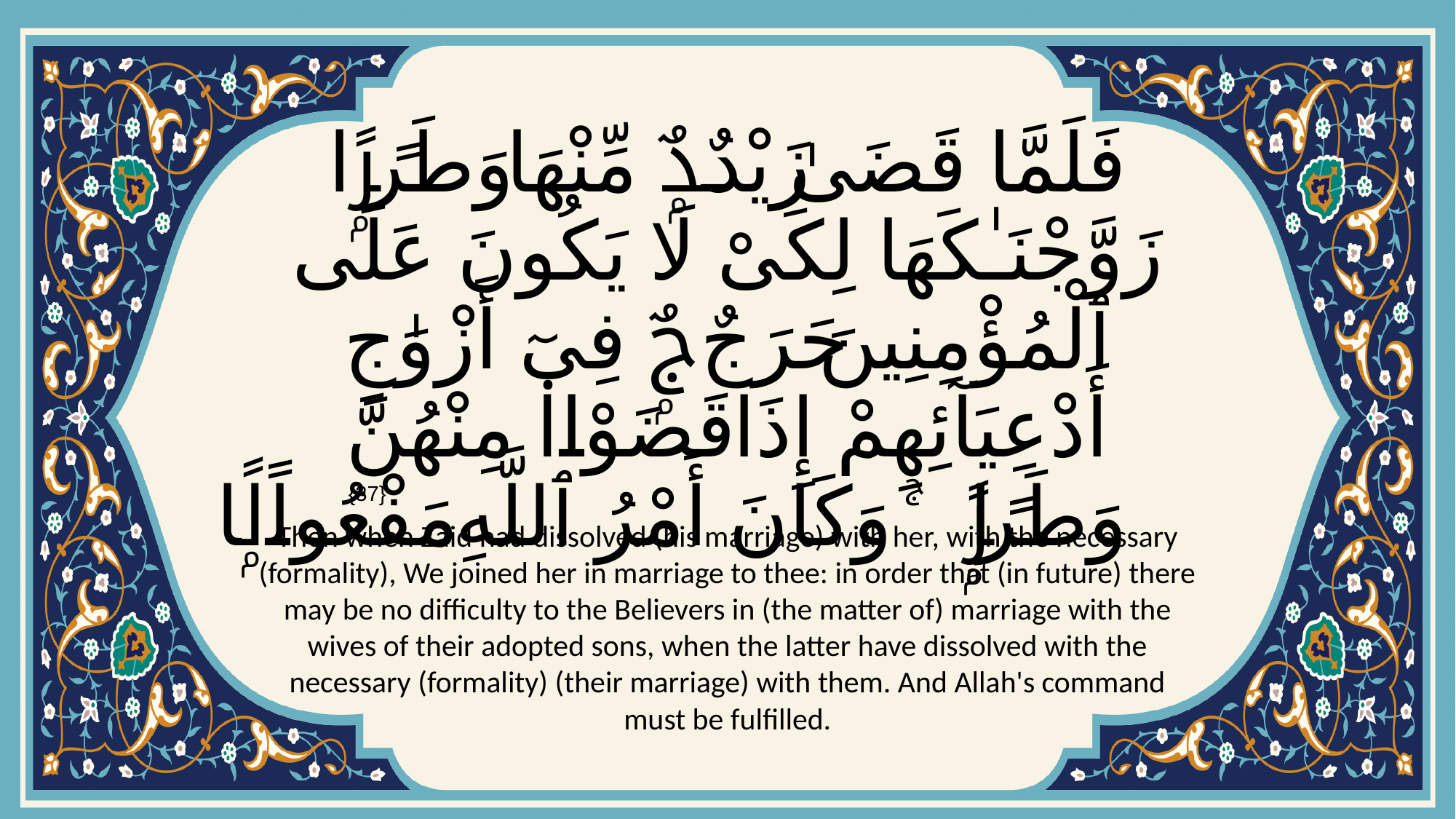

# فَلَمَّا قَضَىٰ زَيْدٌۭ مِّنْهَا وَطَرًۭا زَوَّجْنَـٰكَهَا لِكَىْ لَا يَكُونَ عَلَى ٱلْمُؤْمِنِينَ حَرَجٌۭ فِىٓ أَزْوَٰجِ أَدْعِيَآئِهِمْ إِذَا قَضَوْا۟ مِنْهُنَّ وَطَرًۭا ۚ وَكَانَ أَمْرُ ٱللَّهِ مَفْعُولًۭا
{37}
Then when Zaid had dissolved (his marriage) with her, with the necessary (formality), We joined her in marriage to thee: in order that (in future) there may be no difficulty to the Believers in (the matter of) marriage with the wives of their adopted sons, when the latter have dissolved with the necessary (formality) (their marriage) with them. And Allah's command must be fulfilled.